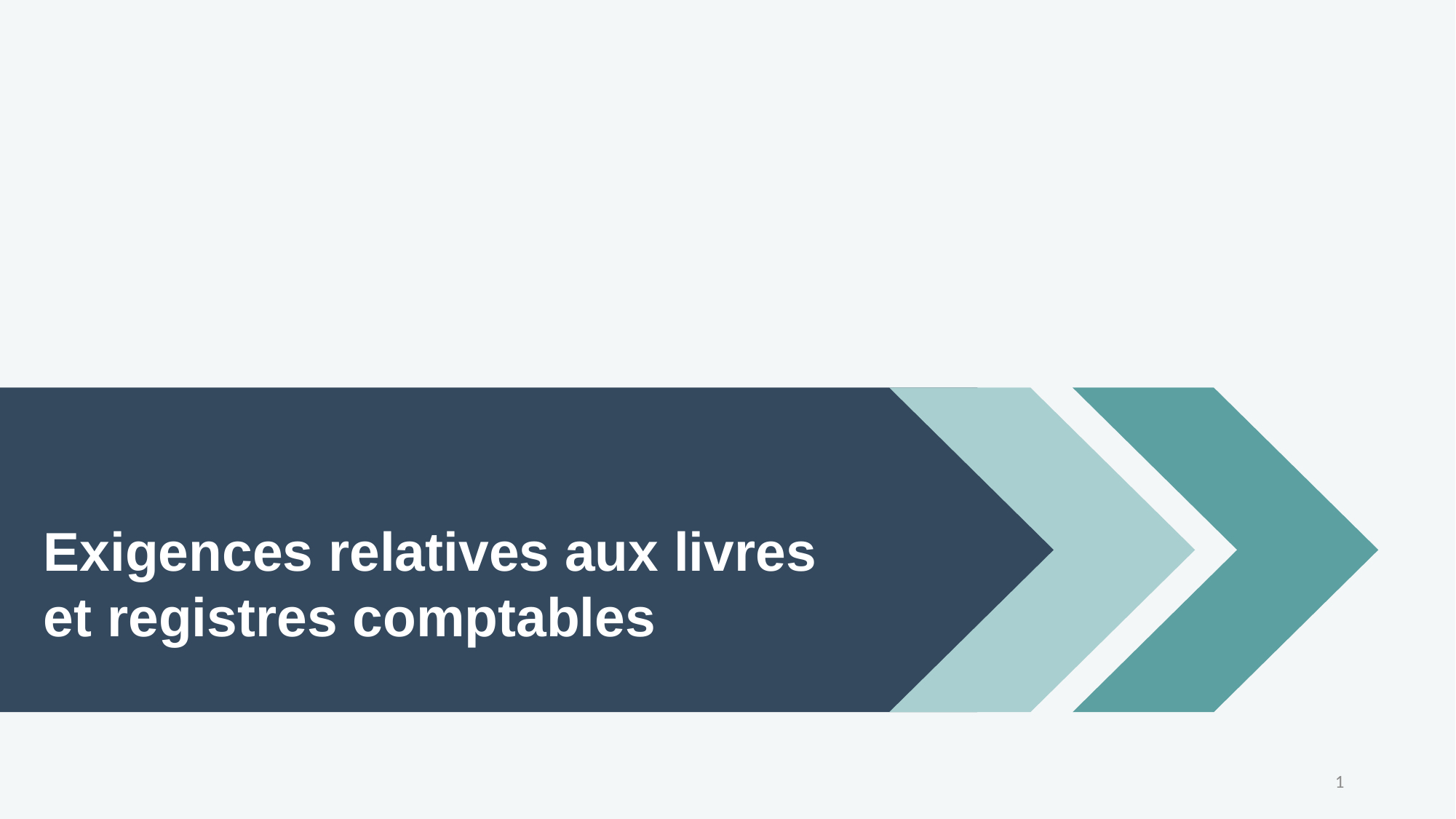

Exigences relatives aux livres
et registres comptables
1